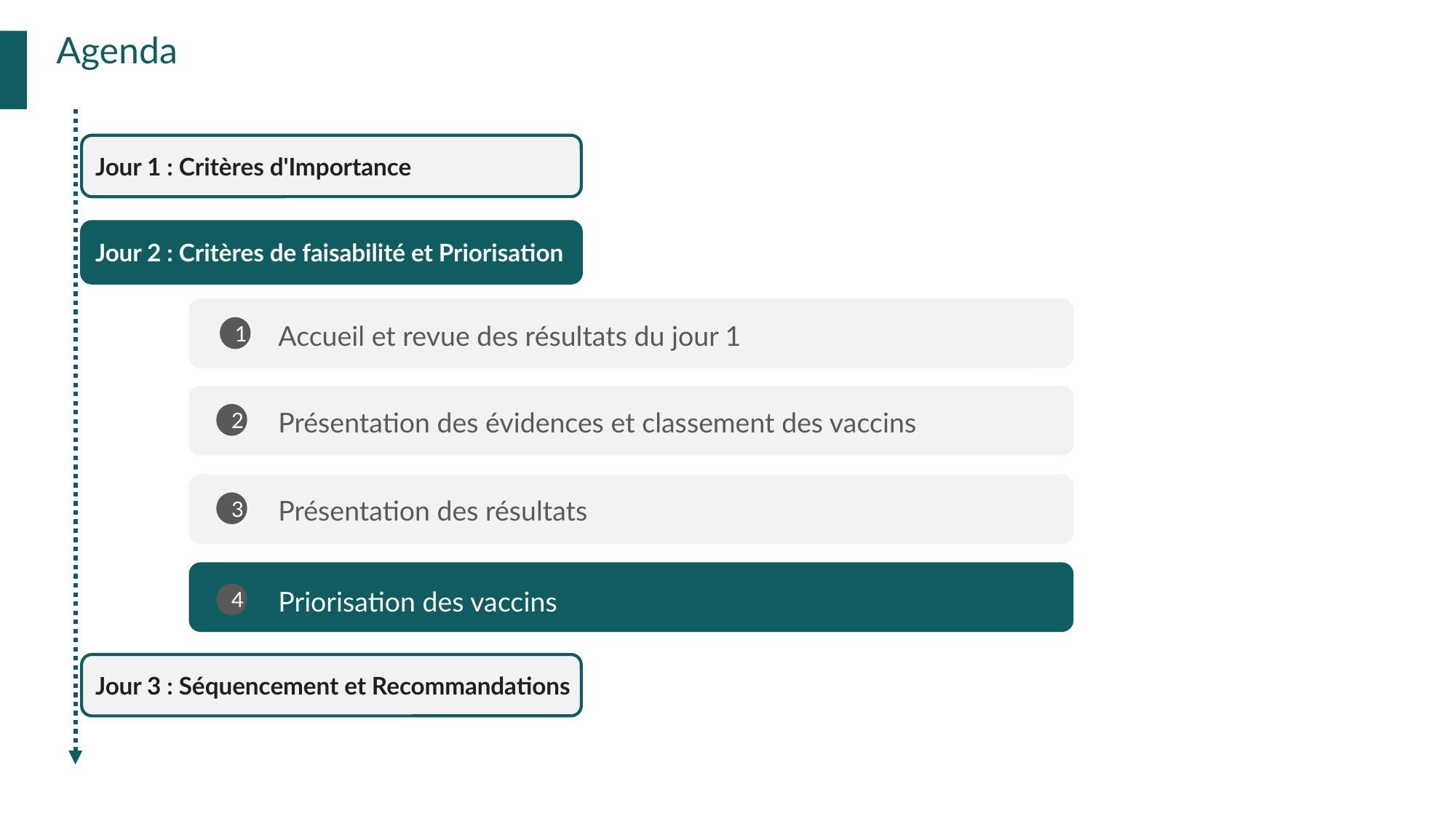

Agenda

Jour 1 : Critères d'Importance
Jour 2 : Critères de faisabilité et Priorisation

Accueil et revue des résultats du jour 1
1

Présentation des évidences et classement des vaccins
2

Présentation des résultats
3

Priorisation des vaccins
4
Jour 3 : Séquencement et Recommandations